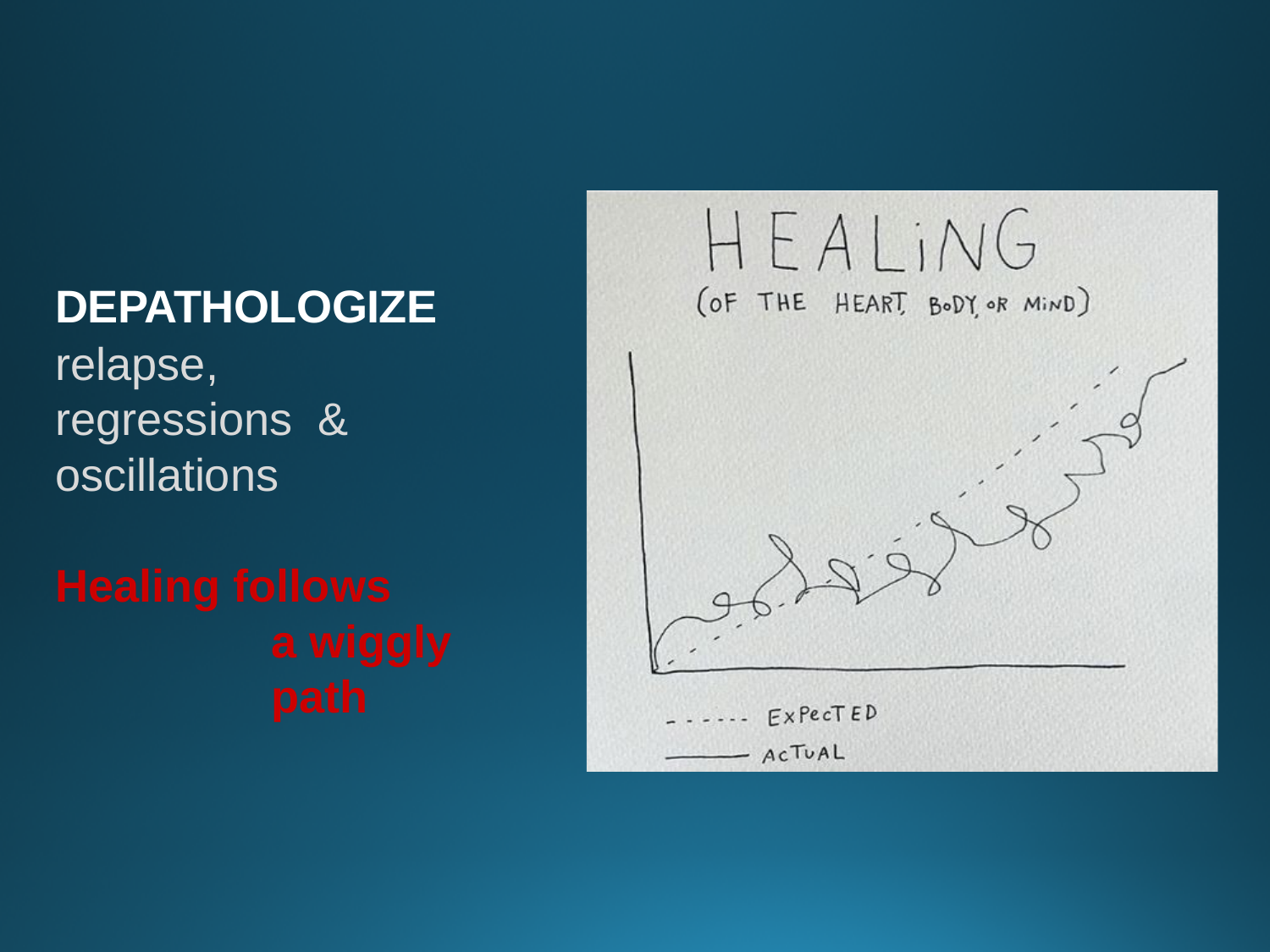

DEPATHOLOGIZE
relapse, regressions  & oscillations

Healing follows
a wiggly path